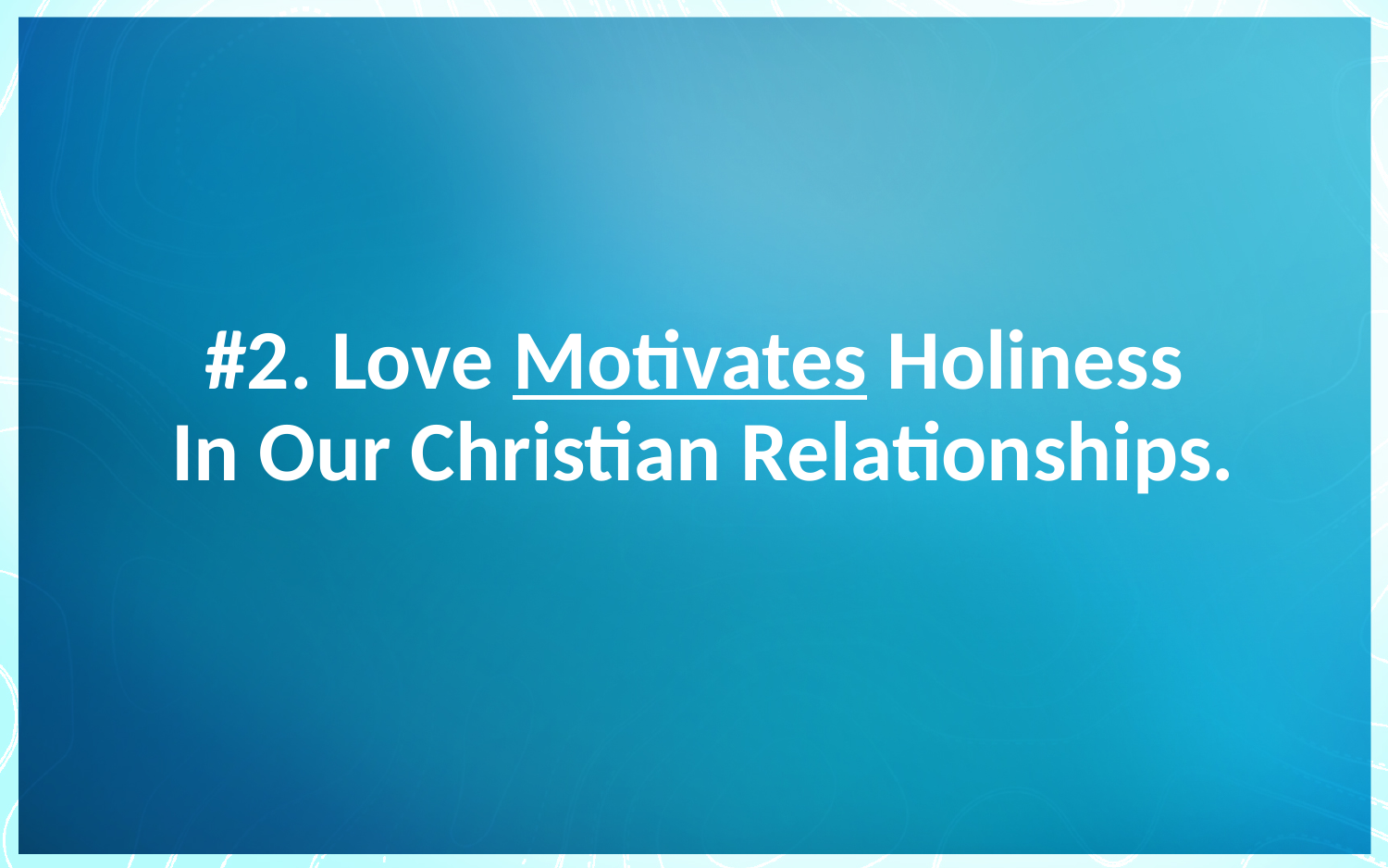

# #2. Love Motivates Holiness In Our Christian Relationships.